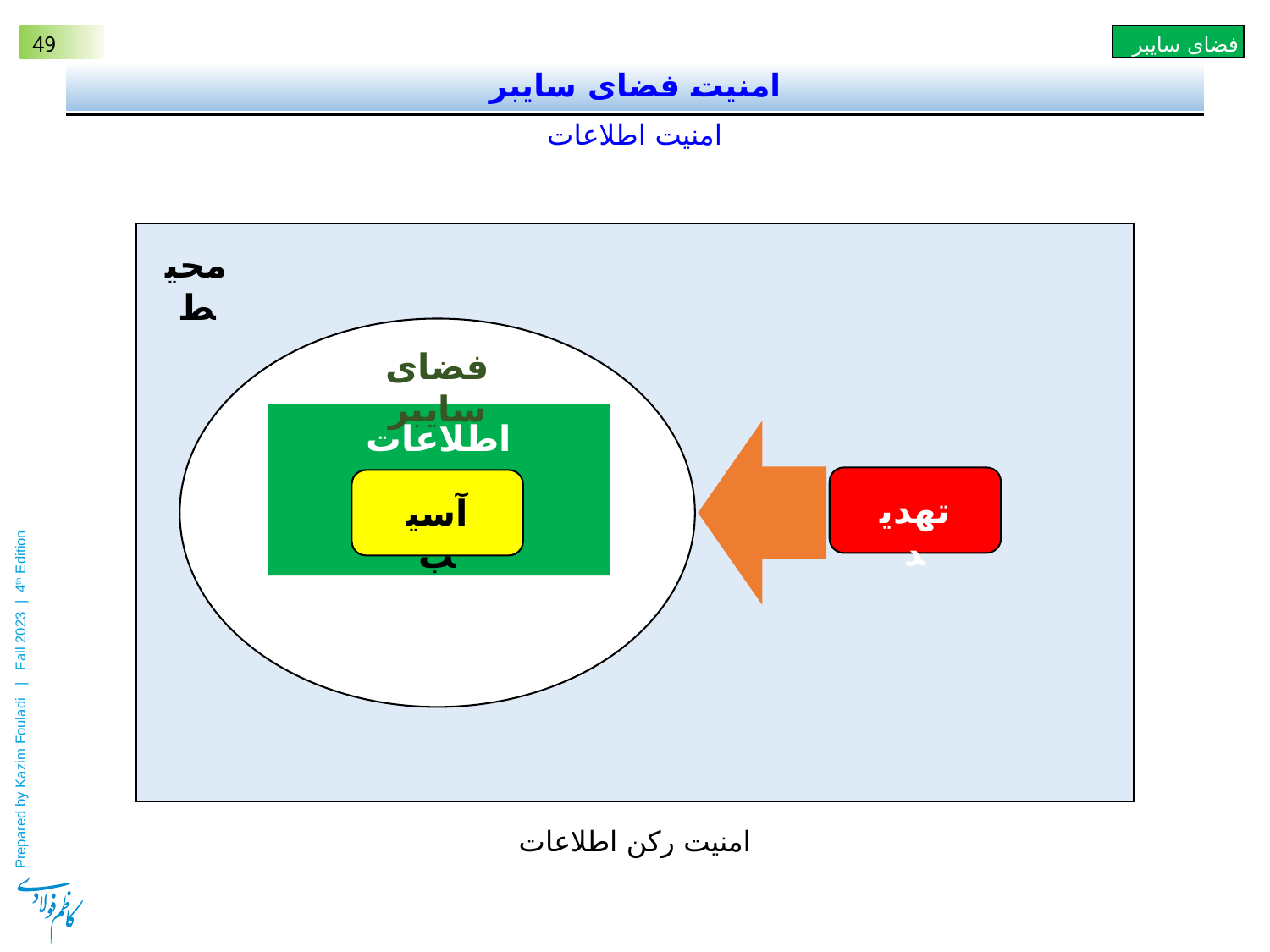

# امنیت فضای سایبر
امنیت اطلاعات

محیط

فضای سایبر

اطلاعات

تهدید

آسیب
امنیت رکن اطلاعات